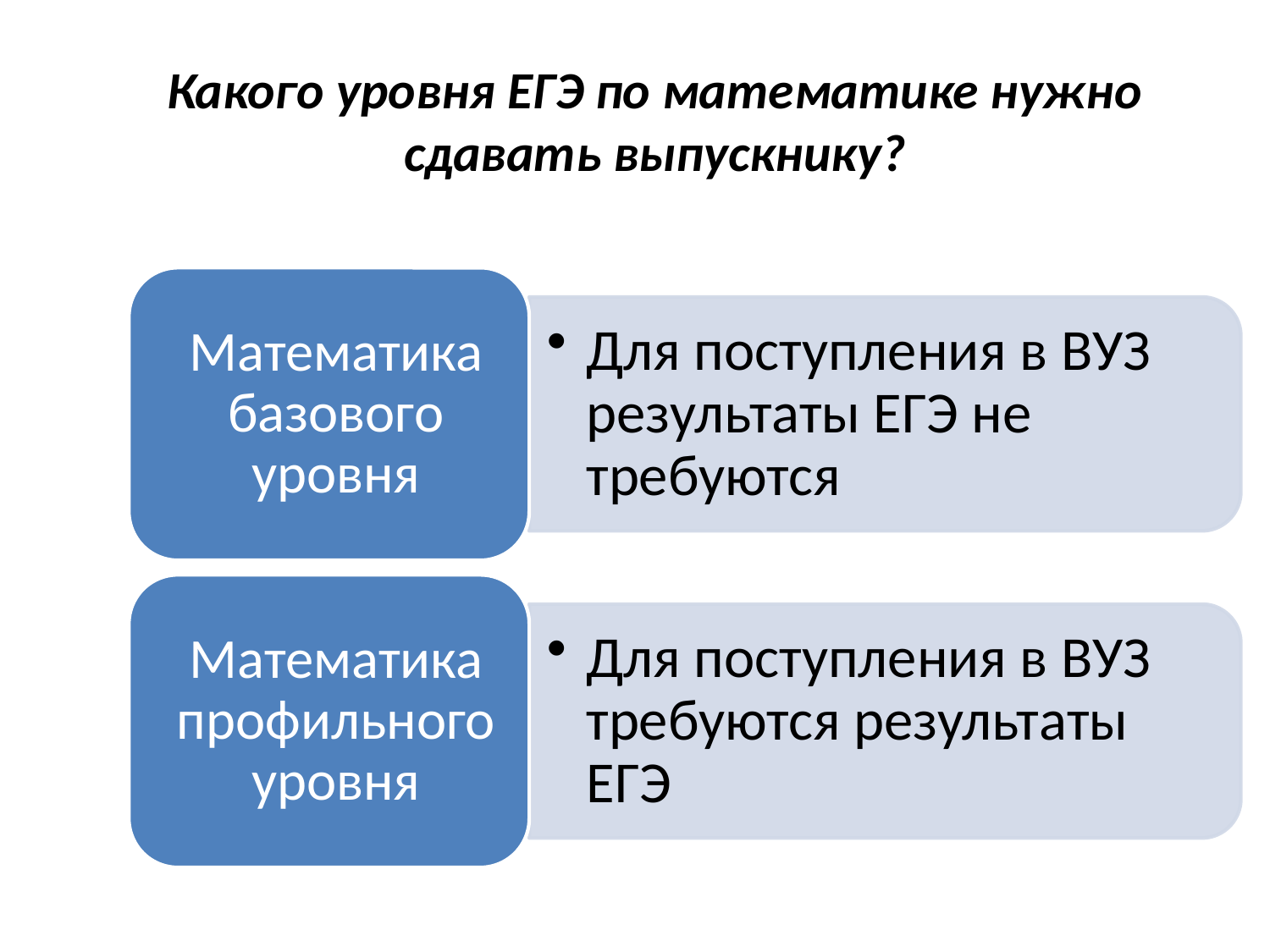

# Какого уровня ЕГЭ по математике нужно сдавать выпускнику?
Для поступления в ВУЗ результаты ЕГЭ не требуются
Математика базового уровня
Для поступления в ВУЗ требуются результаты ЕГЭ
Математика профильного уровня